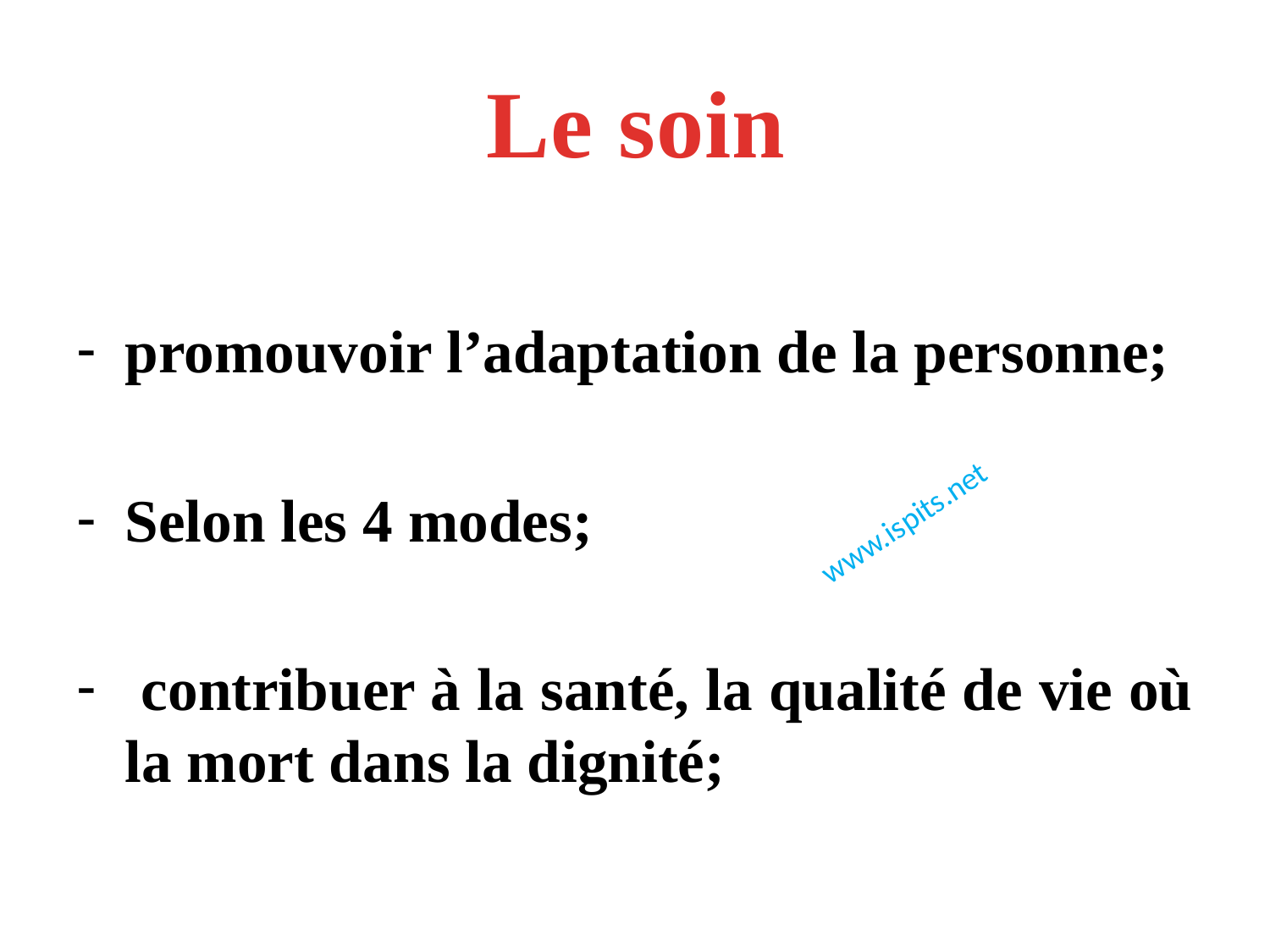

Le soin

promouvoir l’adaptation de la personne;

Selon les 4 modes;

 contribuer à la santé, la qualité de vie où la mort dans la dignité;